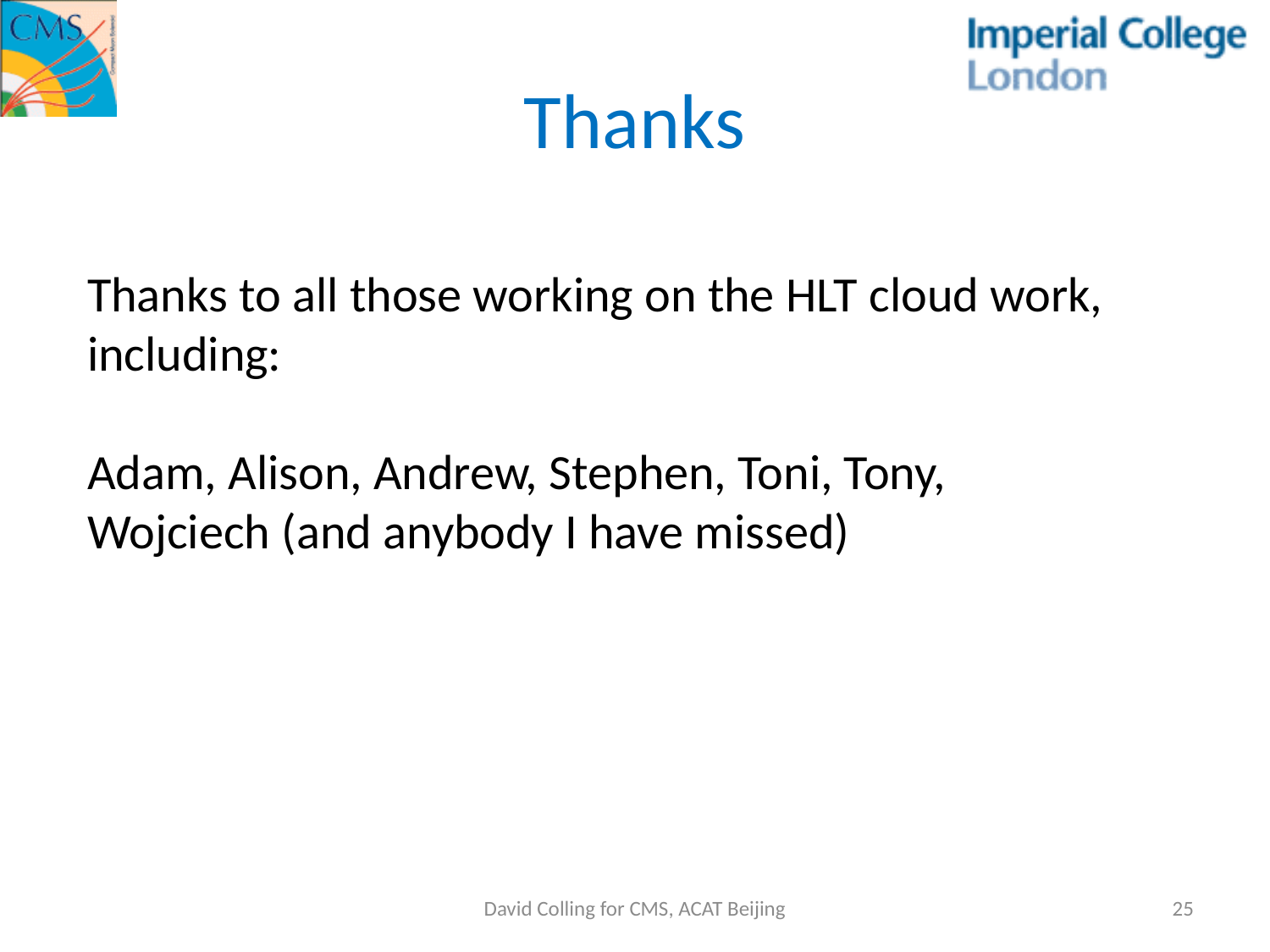

# Thanks
Thanks to all those working on the HLT cloud work, including:

Adam, Alison, Andrew, Stephen, Toni, Tony, Wojciech (and anybody I have missed)
David Colling for CMS, ACAT Beijing
25